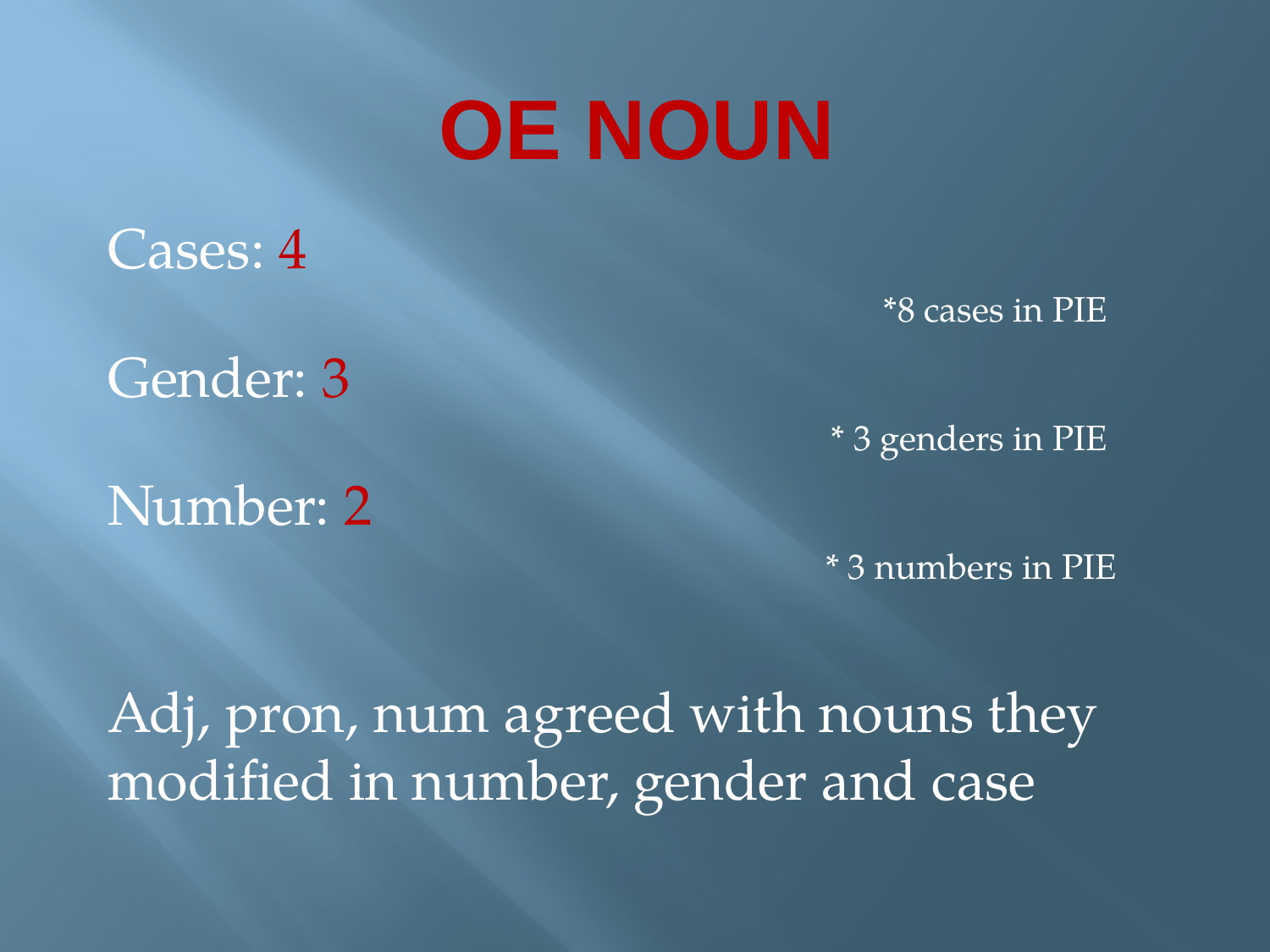

# OE NOUN
Cases: 4
*8 cases in PIE
Gender: 3
* 3 genders in PIE
Number: 2
* 3 numbers in PIE

Adj, pron, num agreed with nouns they modified in number, gender and case